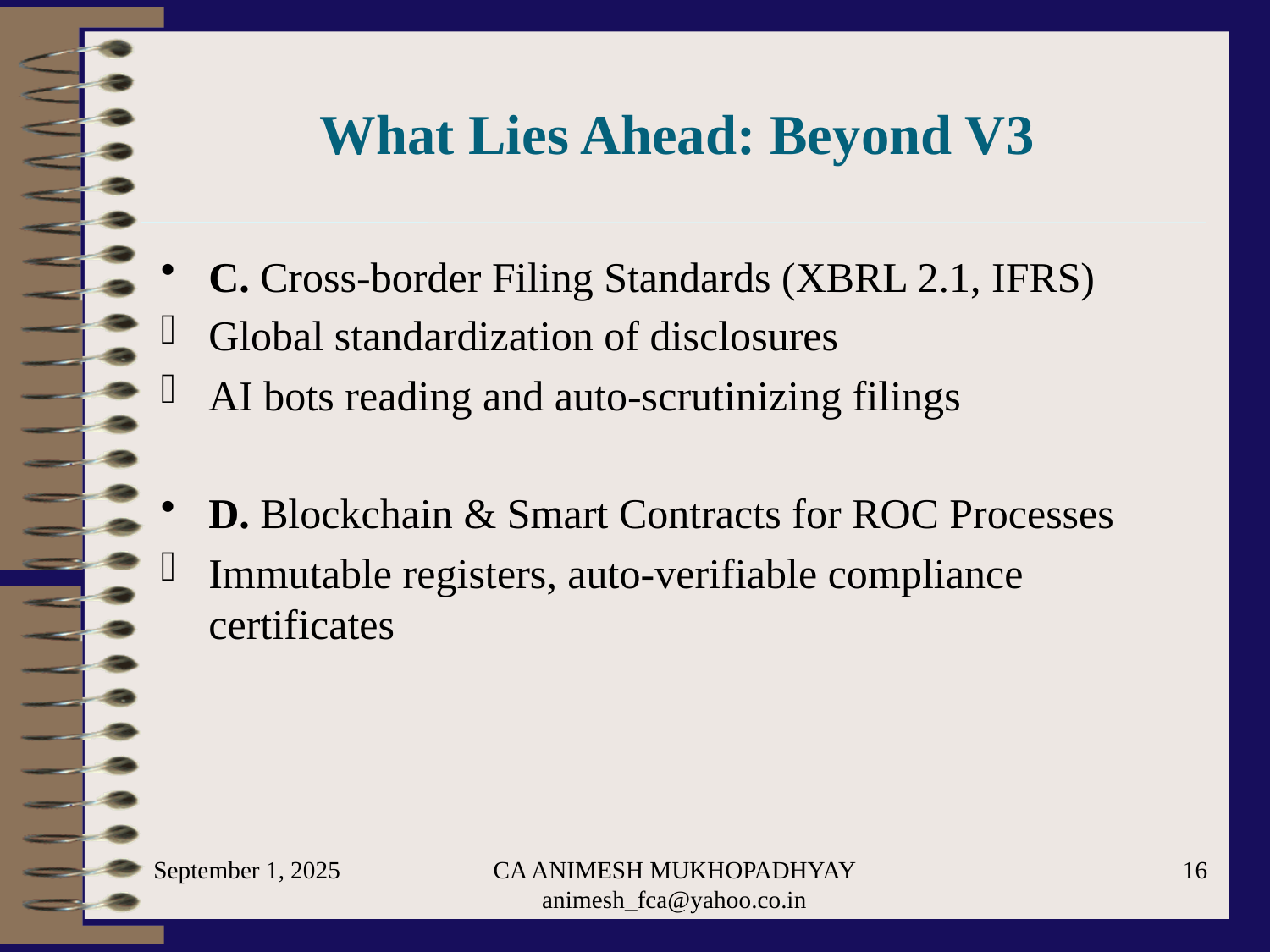

# What Lies Ahead: Beyond V3
C. Cross-border Filing Standards (XBRL 2.1, IFRS)
Global standardization of disclosures
AI bots reading and auto-scrutinizing filings

D. Blockchain & Smart Contracts for ROC Processes
Immutable registers, auto-verifiable compliance certificates

September 1, 2025
CA ANIMESH MUKHOPADHYAY   animesh_fca@yahoo.co.in
16